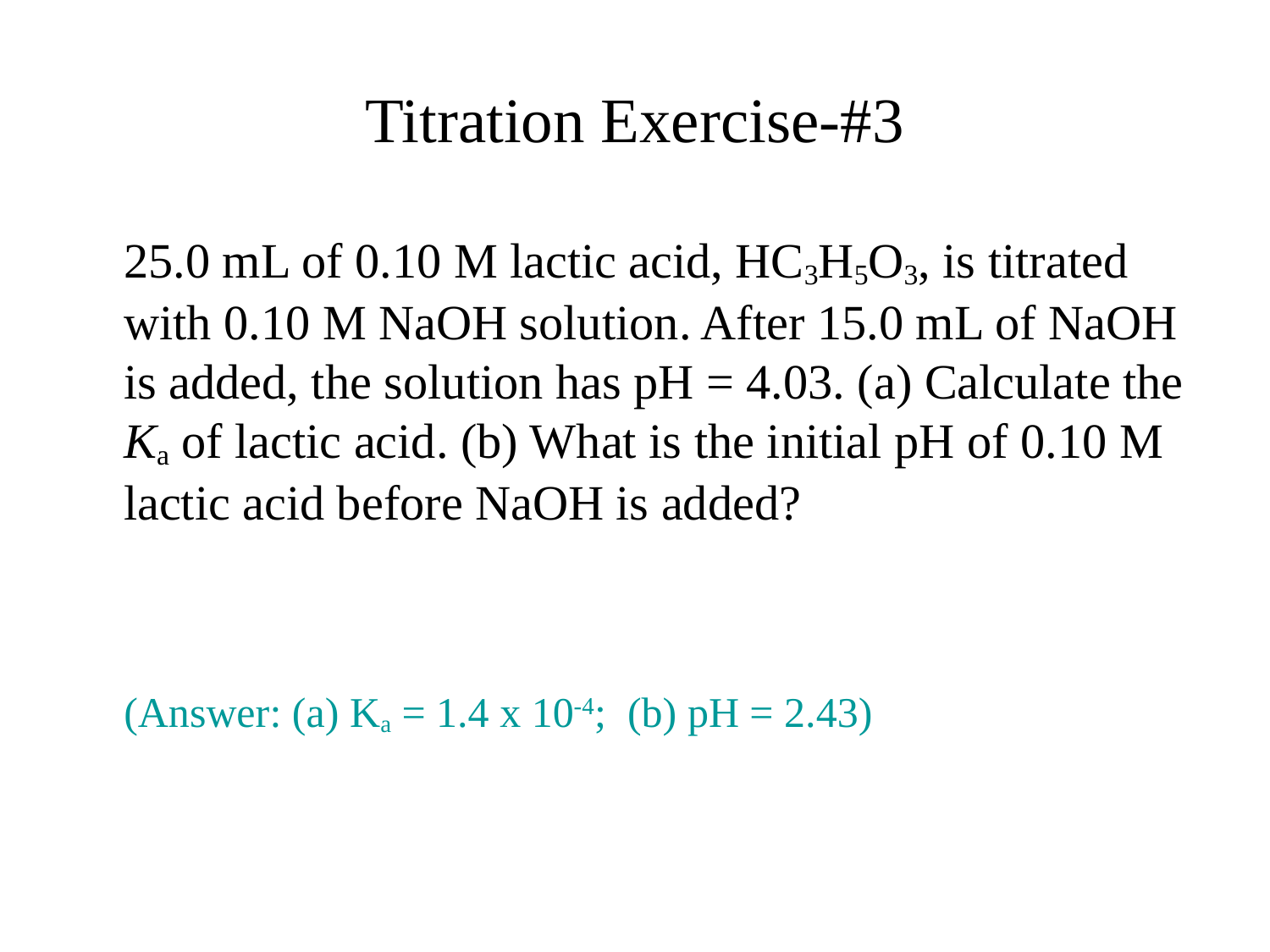

# Titration Exercise-#3
	25.0 mL of 0.10 M lactic acid, HC3H5O3, is titrated with 0.10 M NaOH solution. After 15.0 mL of NaOH is added, the solution has pH = 4.03. (a) Calculate the Ka of lactic acid. (b) What is the initial pH of 0.10 M lactic acid before NaOH is added?

	(Answer: (a) Ka = 1.4 x 10-4;  (b) pH = 2.43)